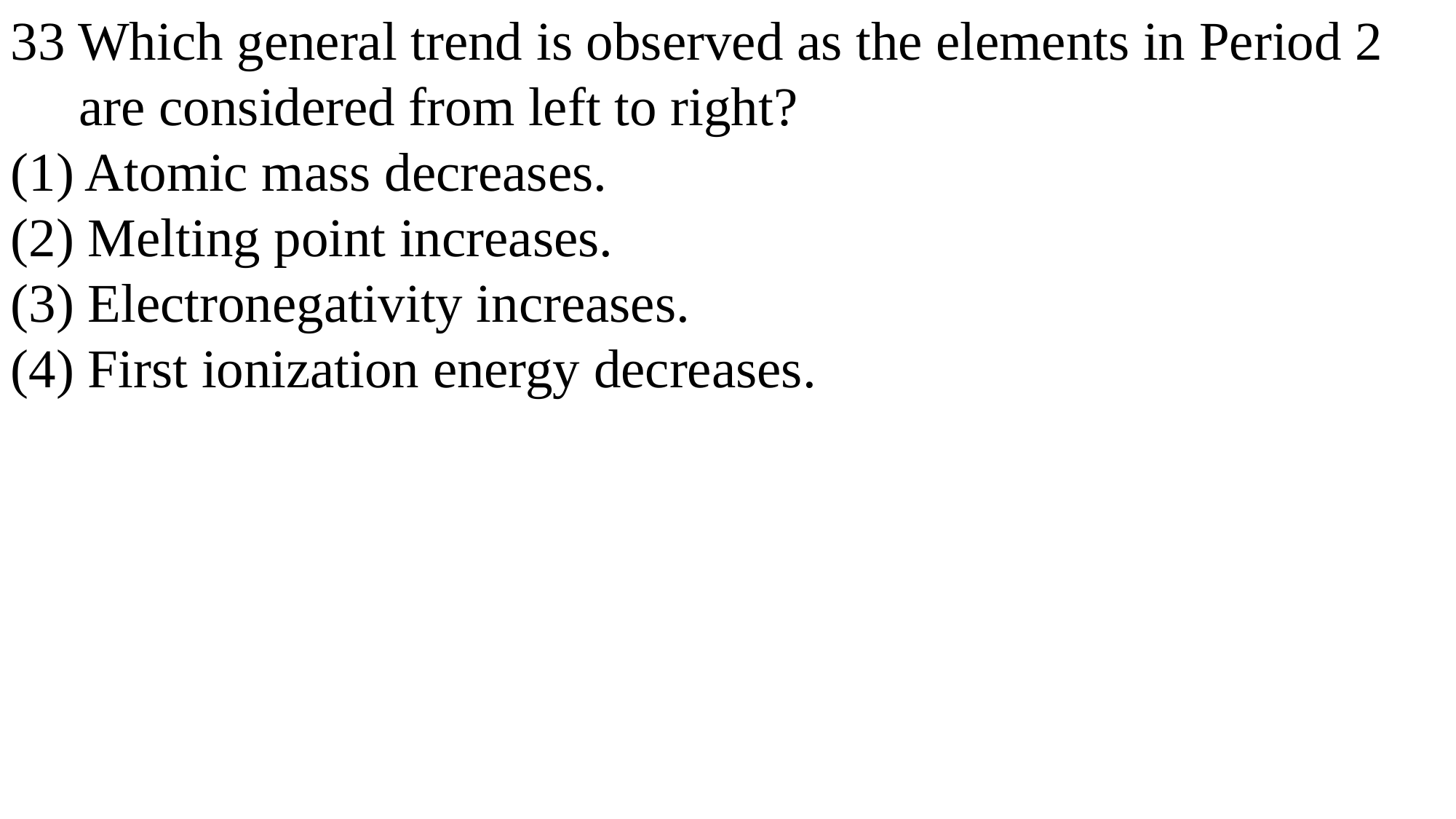

33 Which general trend is observed as the elements in Period 2
     are considered from left to right?
(1) Atomic mass decreases.
(2) Melting point increases.
(3) Electronegativity increases.
(4) First ionization energy decreases.